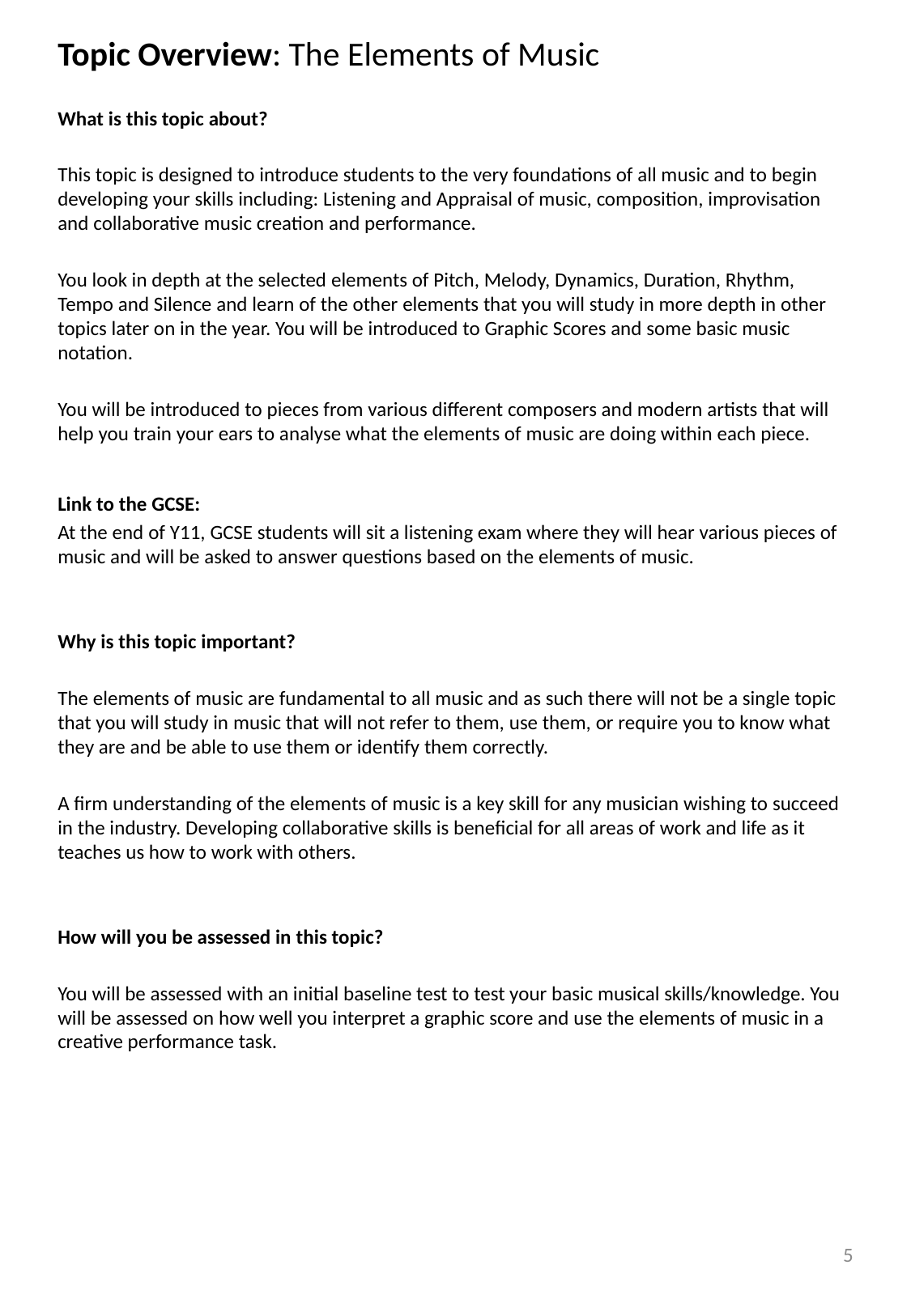

Topic Overview: The Elements of Music

What is this topic about?

This topic is designed to introduce students to the very foundations of all music and to begin developing your skills including: Listening and Appraisal of music, composition, improvisation and collaborative music creation and performance.

You look in depth at the selected elements of Pitch, Melody, Dynamics, Duration, Rhythm, Tempo and Silence and learn of the other elements that you will study in more depth in other topics later on in the year. You will be introduced to Graphic Scores and some basic music notation.

You will be introduced to pieces from various different composers and modern artists that will help you train your ears to analyse what the elements of music are doing within each piece.

Link to the GCSE:
At the end of Y11, GCSE students will sit a listening exam where they will hear various pieces of music and will be asked to answer questions based on the elements of music.

Why is this topic important?

The elements of music are fundamental to all music and as such there will not be a single topic that you will study in music that will not refer to them, use them, or require you to know what they are and be able to use them or identify them correctly.

A firm understanding of the elements of music is a key skill for any musician wishing to succeed in the industry. Developing collaborative skills is beneficial for all areas of work and life as it teaches us how to work with others.

How will you be assessed in this topic?

You will be assessed with an initial baseline test to test your basic musical skills/knowledge. You will be assessed on how well you interpret a graphic score and use the elements of music in a creative performance task.

5